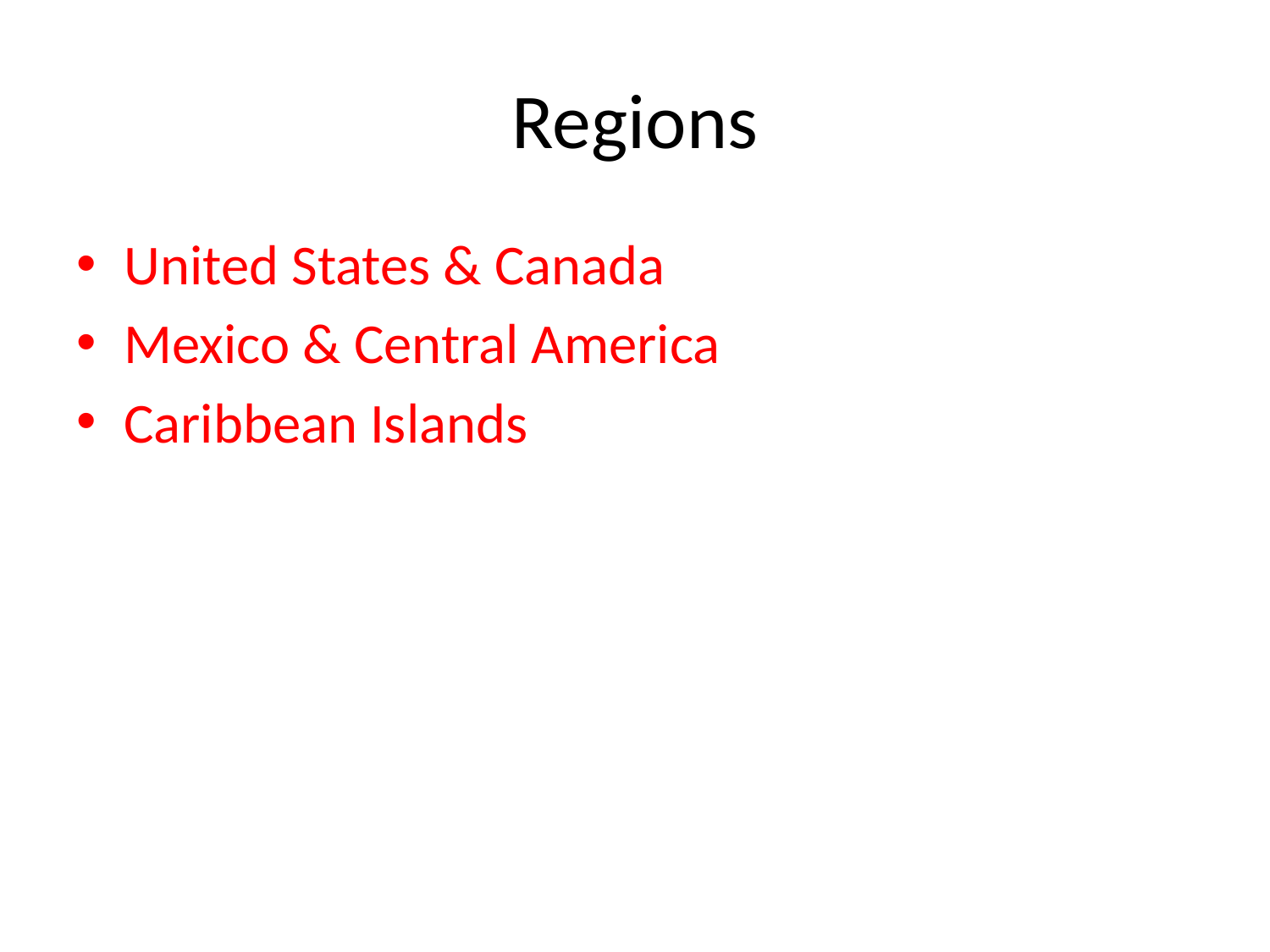

# Regions
United States & Canada
Mexico & Central America
Caribbean Islands